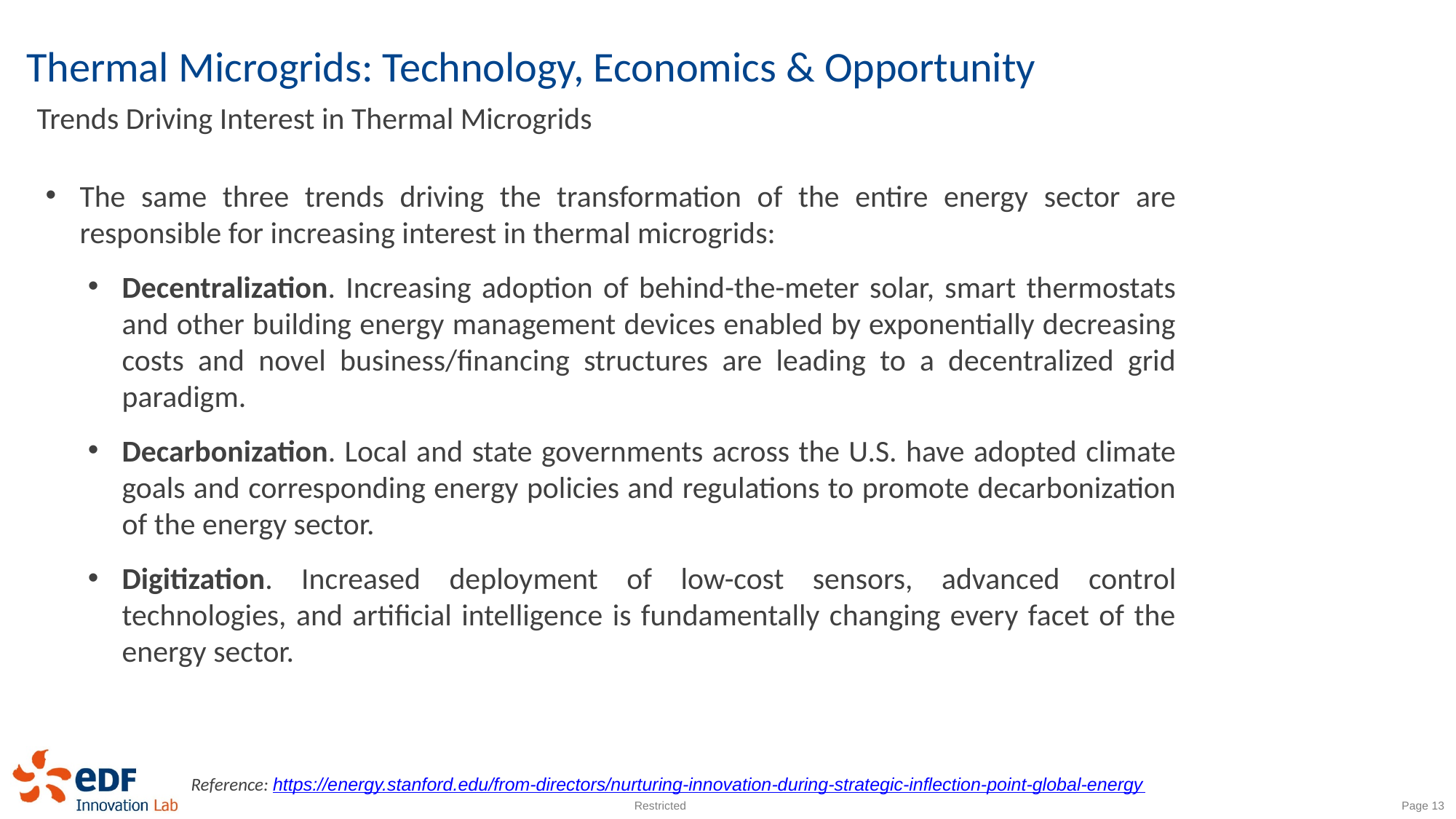

# Thermal Microgrids: Technology, Economics & Opportunity
Trends Driving Interest in Thermal Microgrids
The same three trends driving the transformation of the entire energy sector are responsible for increasing interest in thermal microgrids:
Decentralization. Increasing adoption of behind-the-meter solar, smart thermostats and other building energy management devices enabled by exponentially decreasing costs and novel business/financing structures are leading to a decentralized grid paradigm.
Decarbonization. Local and state governments across the U.S. have adopted climate goals and corresponding energy policies and regulations to promote decarbonization of the energy sector.
Digitization. Increased deployment of low-cost sensors, advanced control technologies, and artificial intelligence is fundamentally changing every facet of the energy sector.
Reference: https://energy.stanford.edu/from-directors/nurturing-innovation-during-strategic-inflection-point-global-energy